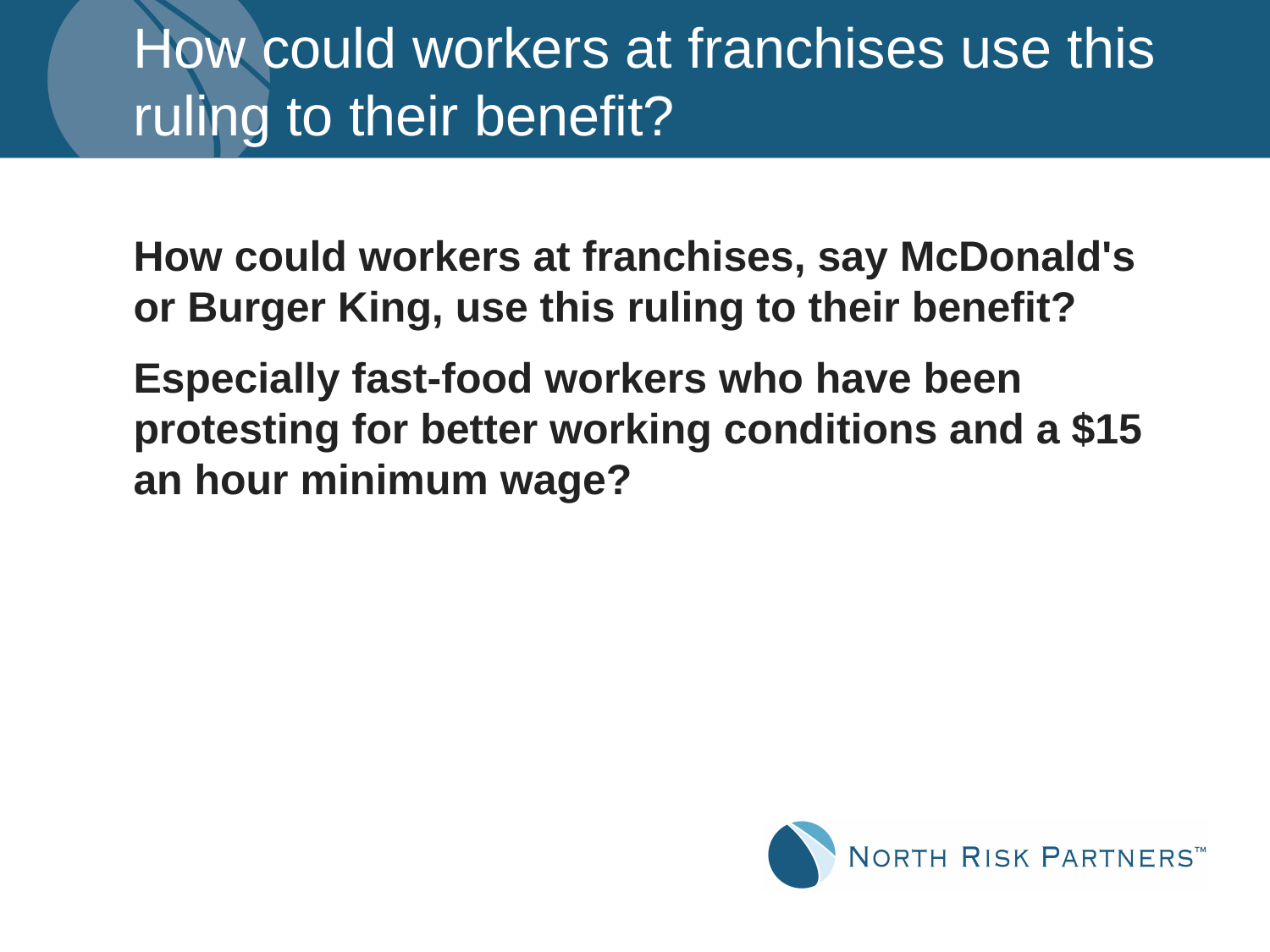

# How could workers at franchises use this ruling to their benefit?
How could workers at franchises, say McDonald's or Burger King, use this ruling to their benefit?
Especially fast-food workers who have been protesting for better working conditions and a $15 an hour minimum wage?